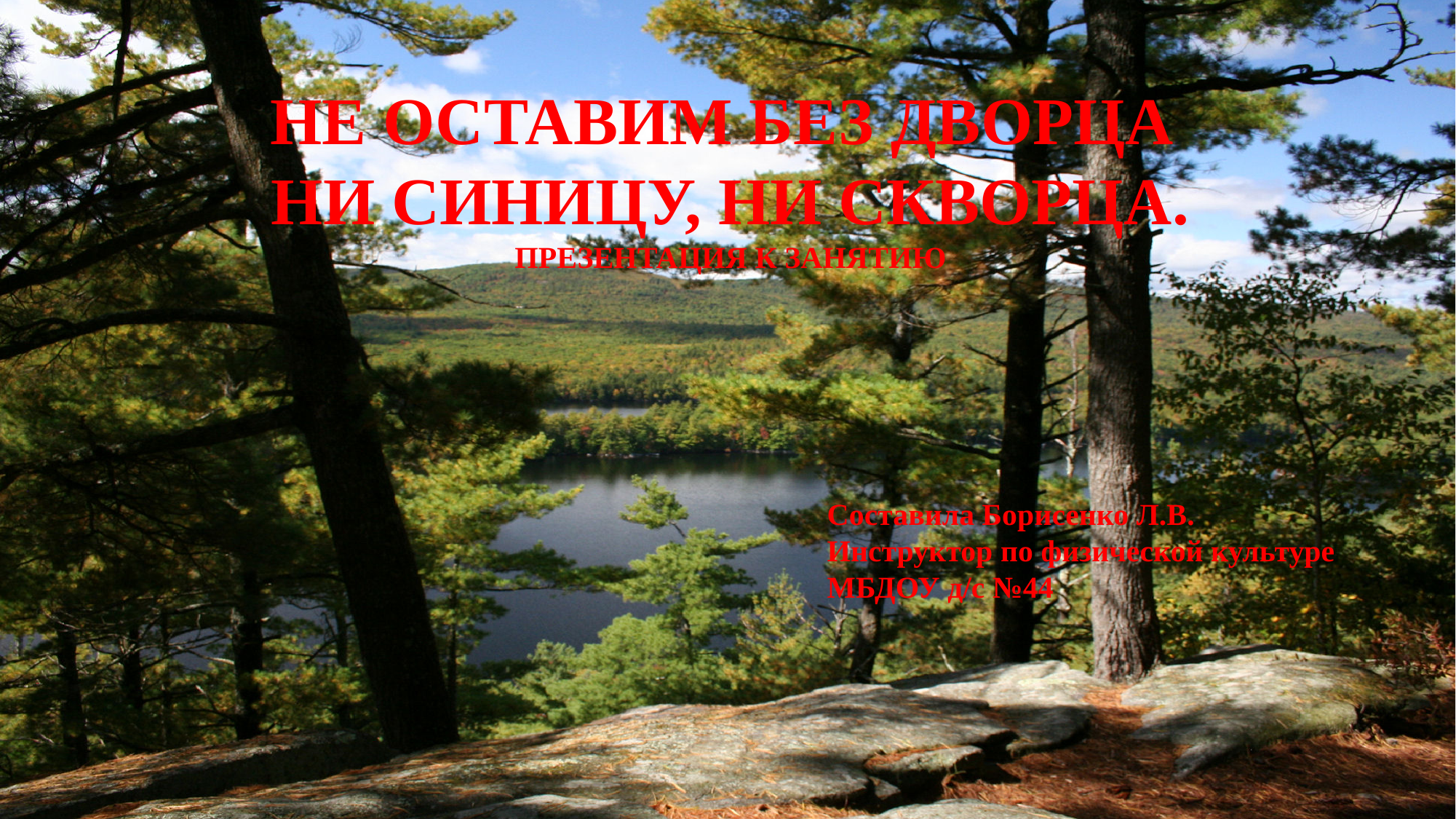

НЕ ОСТАВИМ БЕЗ ДВОРЦА
НИ СИНИЦУ, НИ СКВОРЦА.
ПРЕЗЕНТАЦИЯ К ЗАНЯТИЮ
Составила Борисенко Л.В.
Инструктор по физической культуре
МБДОУ д/с №44